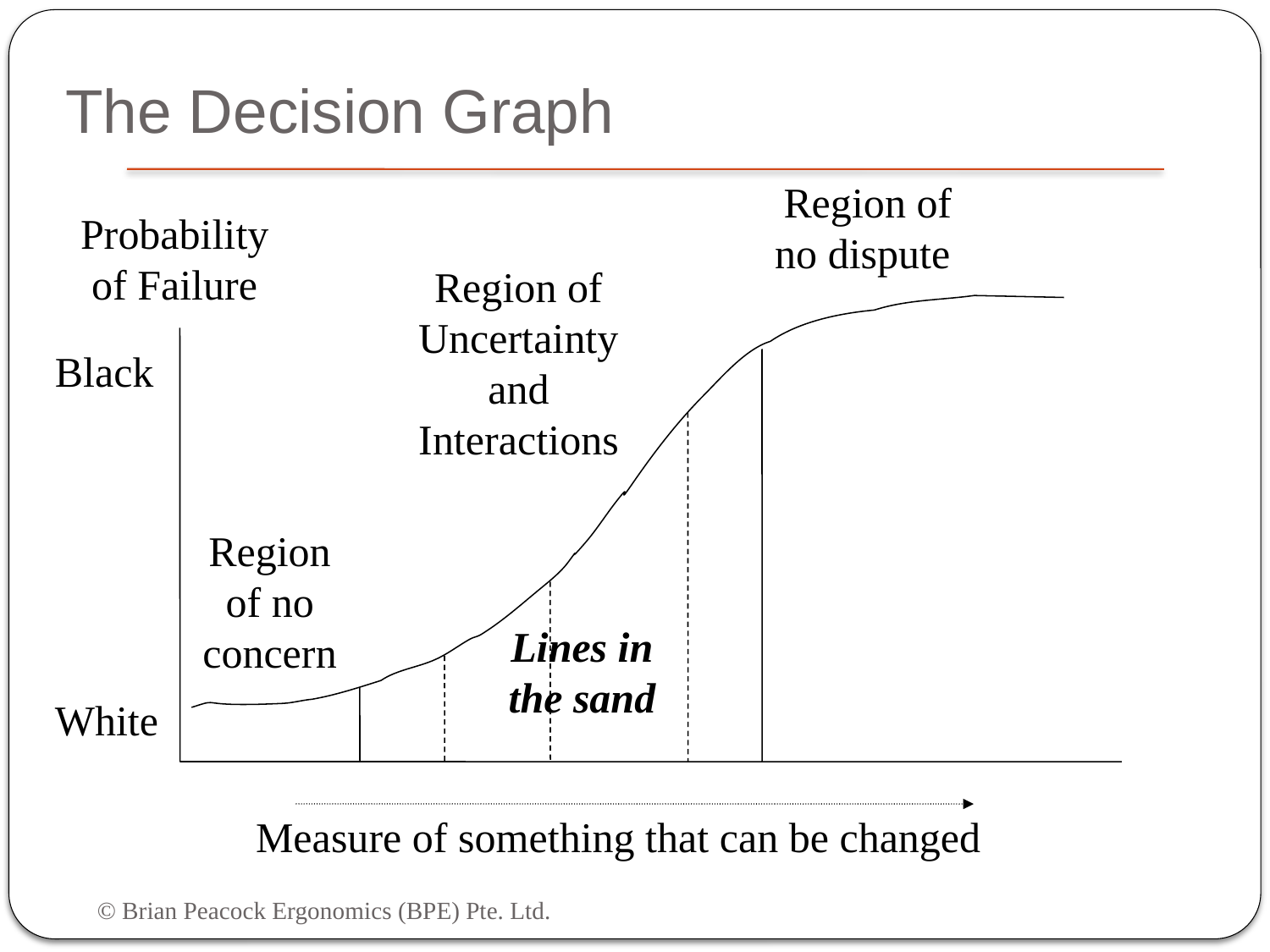

# The Decision Graph
Region of no dispute
Probability of Failure
Region of Uncertainty and Interactions

Black

Region of no concern

Lines in the sand

White

Measure of something that can be changed

© Brian Peacock Ergonomics (BPE) Pte. Ltd.